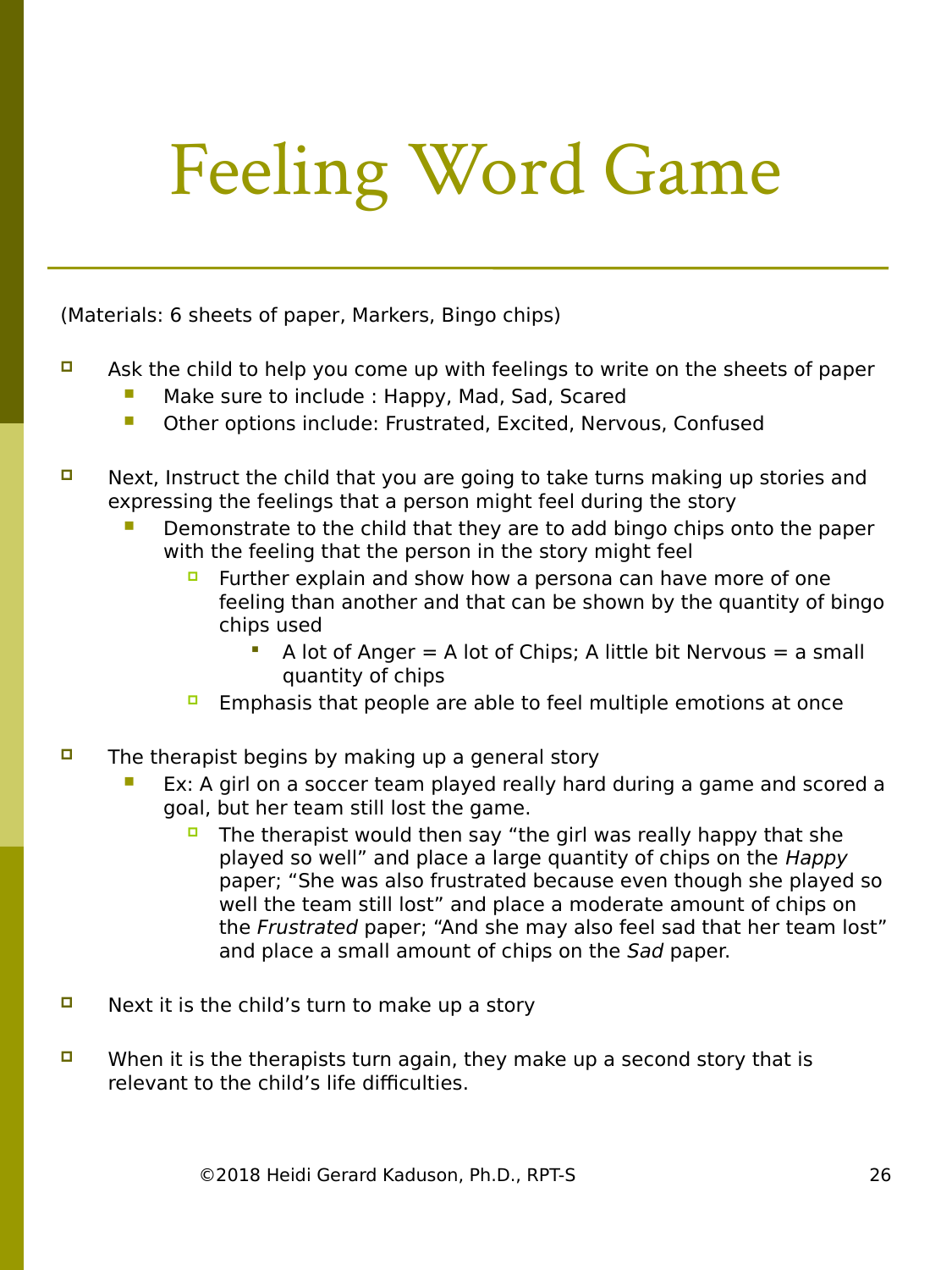

# Feeling Word Game
(Materials: 6 sheets of paper, Markers, Bingo chips)

Ask the child to help you come up with feelings to write on the sheets of paper
Make sure to include : Happy, Mad, Sad, Scared
Other options include: Frustrated, Excited, Nervous, Confused

Next, Instruct the child that you are going to take turns making up stories and expressing the feelings that a person might feel during the story
Demonstrate to the child that they are to add bingo chips onto the paper with the feeling that the person in the story might feel
Further explain and show how a persona can have more of one feeling than another and that can be shown by the quantity of bingo chips used
A lot of Anger = A lot of Chips; A little bit Nervous = a small quantity of chips
Emphasis that people are able to feel multiple emotions at once

The therapist begins by making up a general story
Ex: A girl on a soccer team played really hard during a game and scored a goal, but her team still lost the game.
The therapist would then say “the girl was really happy that she played so well” and place a large quantity of chips on the Happy paper; “She was also frustrated because even though she played so well the team still lost” and place a moderate amount of chips on the Frustrated paper; “And she may also feel sad that her team lost” and place a small amount of chips on the Sad paper.

Next it is the child’s turn to make up a story

When it is the therapists turn again, they make up a second story that is relevant to the child’s life difficulties.

©2018 Heidi Gerard Kaduson, Ph.D., RPT-S
26